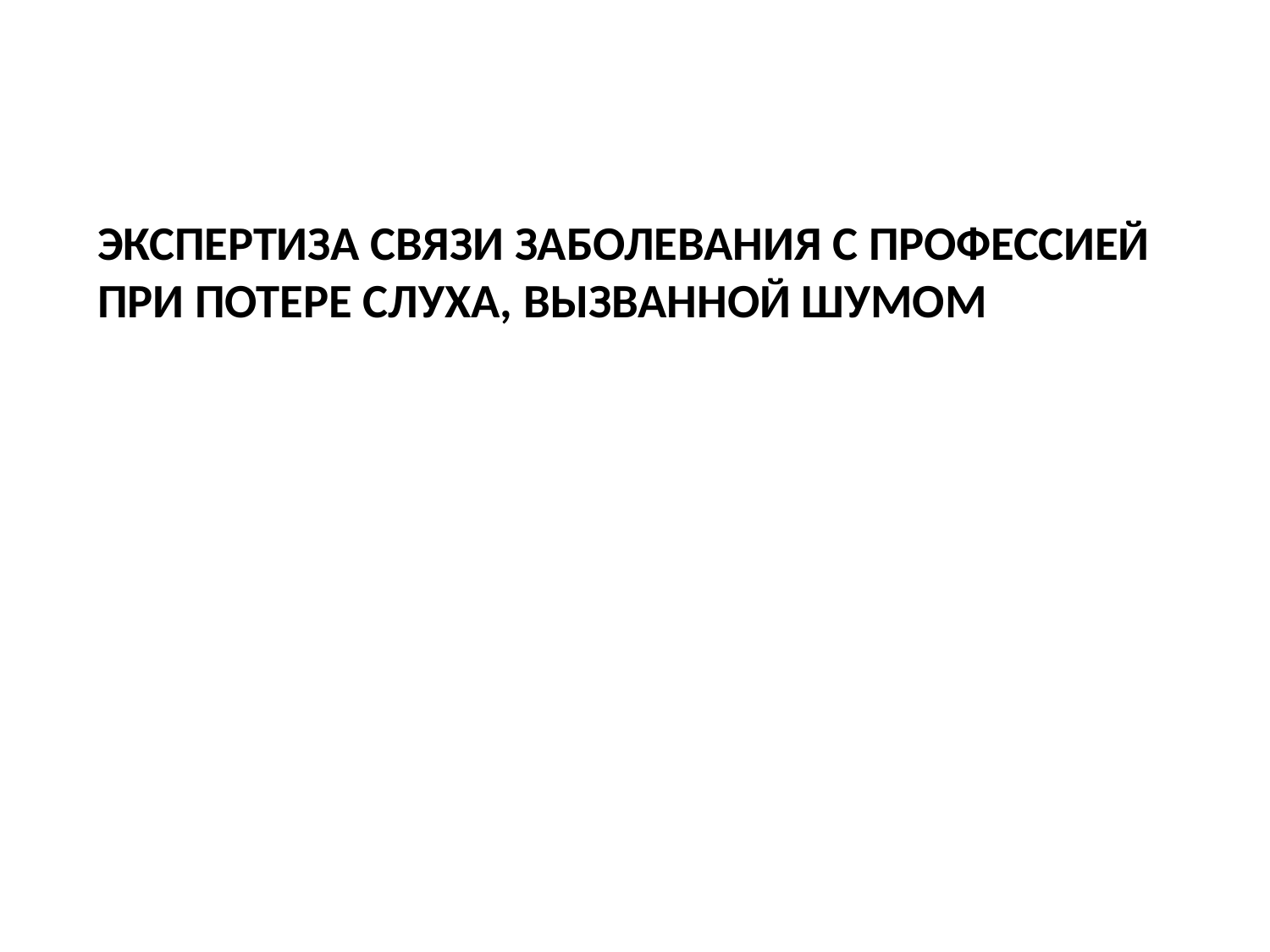

# Экспертиза связи заболевания с профессией при потере слуха, вызванной шумом